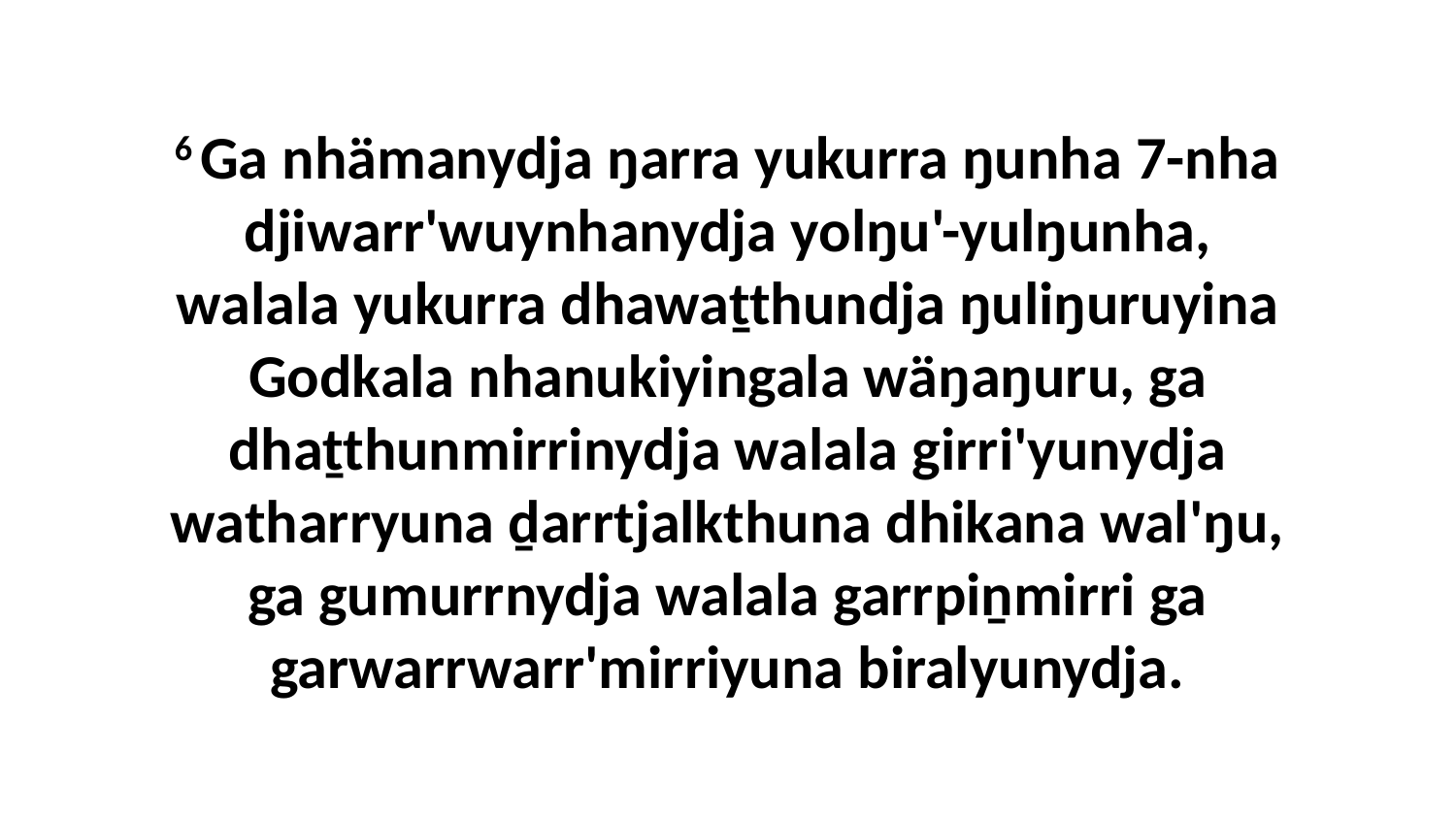

6 Ga nhämanydja ŋarra yukurra ŋunha 7-nha djiwarr'wuynhanydja yolŋu'-yulŋunha, walala yukurra dhawaṯthundja ŋuliŋuruyina Godkala nhanukiyingala wäŋaŋuru, ga dhaṯthunmirrinydja walala girri'yunydja watharryuna ḏarrtjalkthuna dhikana wal'ŋu, ga gumurrnydja walala garrpiṉmirri ga garwarrwarr'mirriyuna biralyunydja.